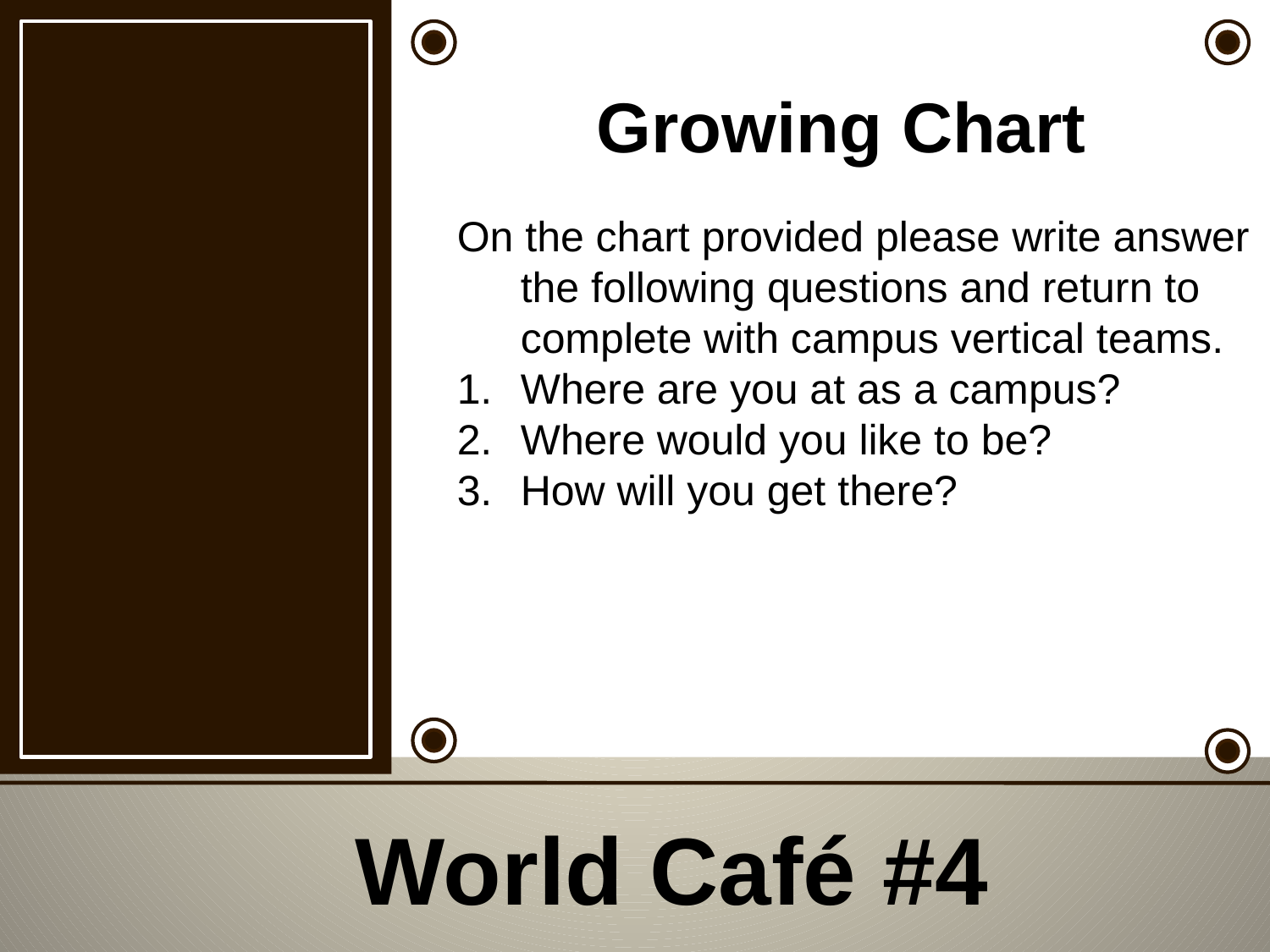

Growing Chart

On the chart provided please write answer the following questions and return to complete with campus vertical teams.
Where are you at as a campus?
Where would you like to be?
How will you get there?

World Café #4